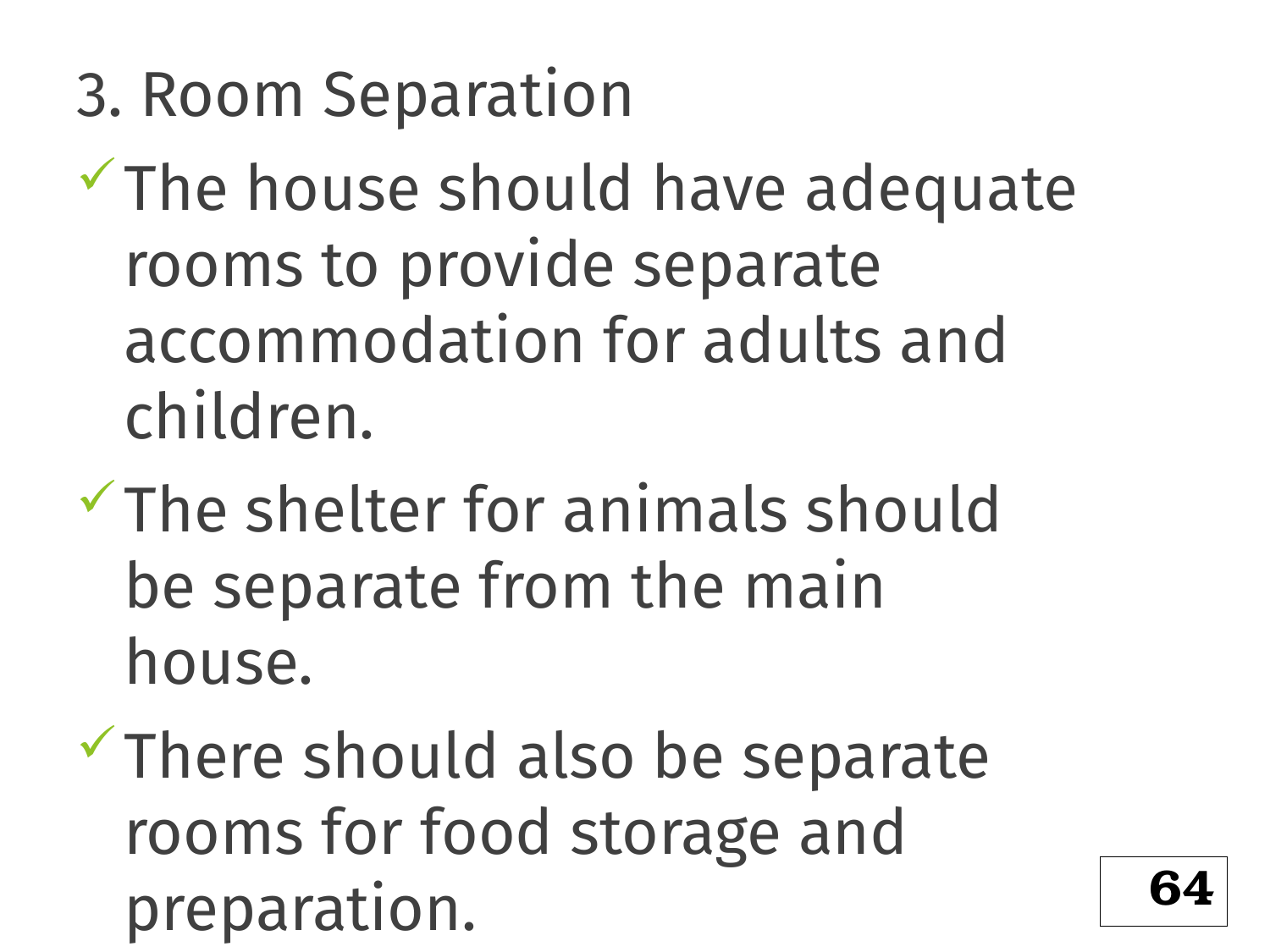

3. Room Separation
The house should have adequate rooms to provide separate accommodation for adults and children.
The shelter for animals should be separate from the main house.
There should also be separate rooms for food storage and preparation.
64